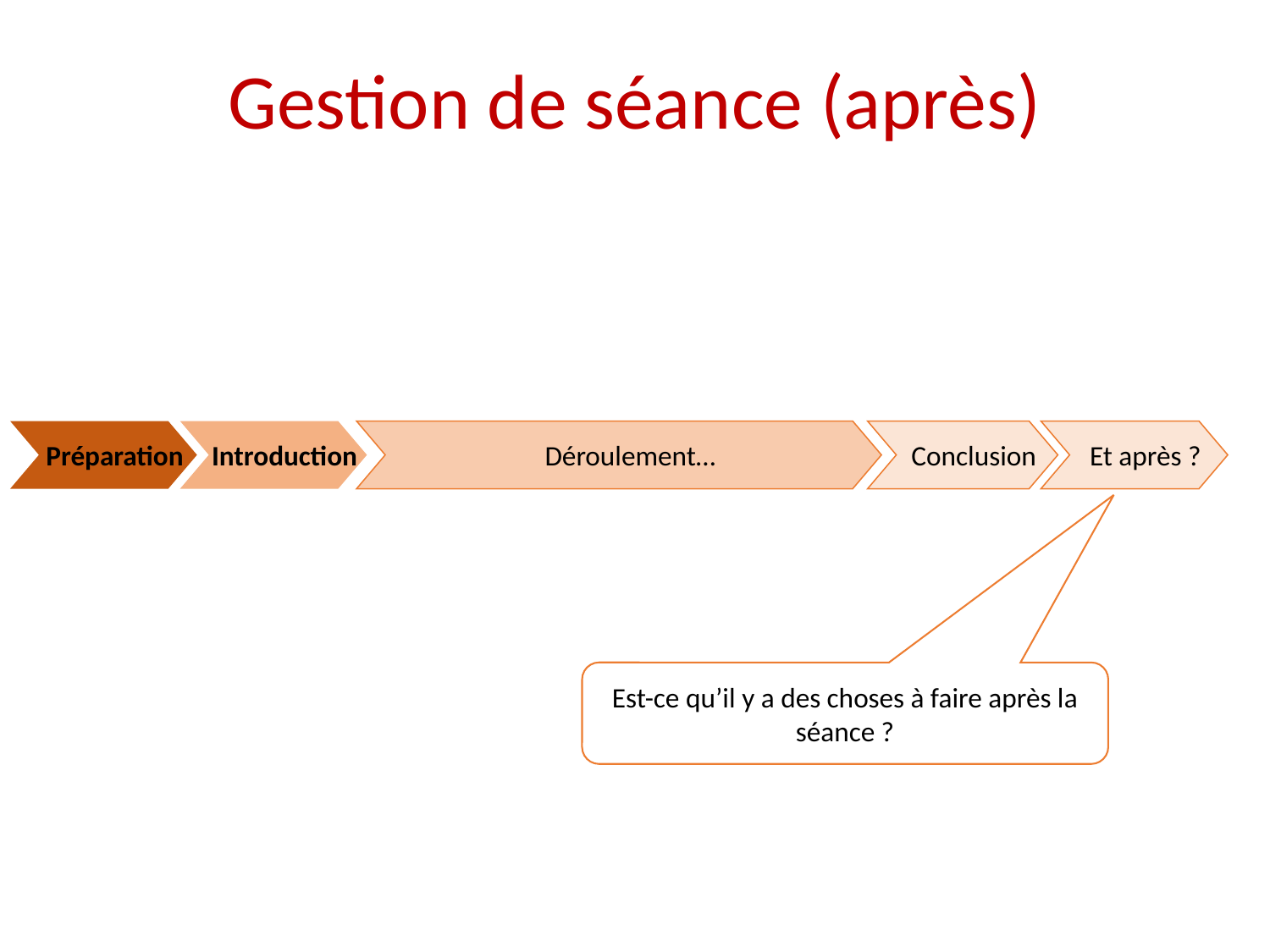

Gestion de séance (après)
Préparation
Introduction
Déroulement…
Conclusion
Et après ?
Est-ce qu’il y a des choses à faire après la séance ?